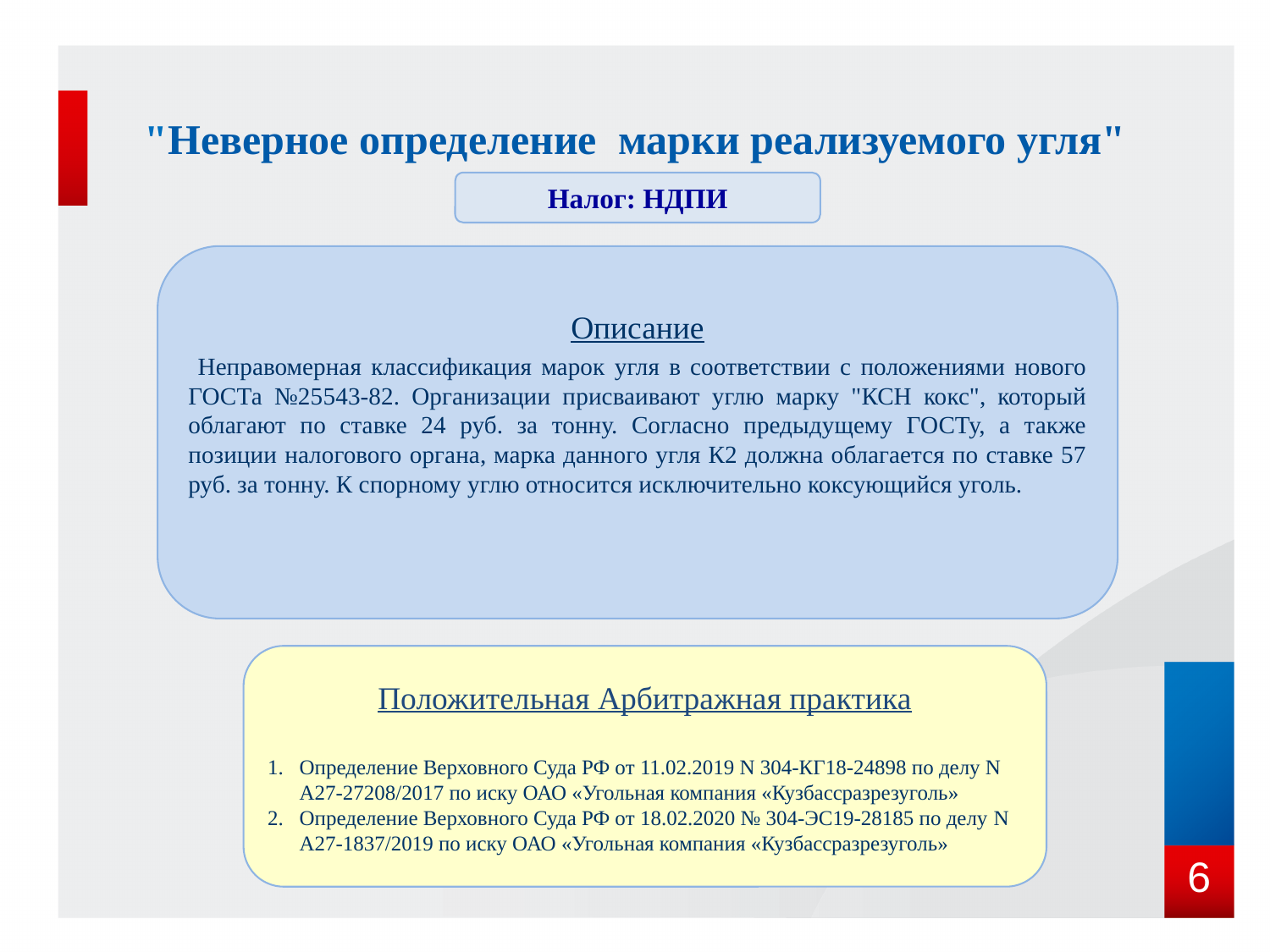

# "Неверное определение  марки реализуемого угля"
Налог: НДПИ
Описание
 Неправомерная классификация марок угля в соответствии с положениями нового ГОСТа №25543-82. Организации присваивают углю марку "КСН кокс", который облагают по ставке 24 руб. за тонну. Согласно предыдущему ГОСТу, а также позиции налогового органа, марка данного угля К2 должна облагается по ставке 57 руб. за тонну. К спорному углю относится исключительно коксующийся уголь.

Положительная Арбитражная практика

Определение Верховного Суда РФ от 11.02.2019 N 304-КГ18-24898 по делу N А27-27208/2017 по иску ОАО «Угольная компания «Кузбассразрезуголь»
Определение Верховного Суда РФ от 18.02.2020 № 304-ЭС19-28185 по делу N А27-1837/2019 по иску ОАО «Угольная компания «Кузбассразрезуголь»
6